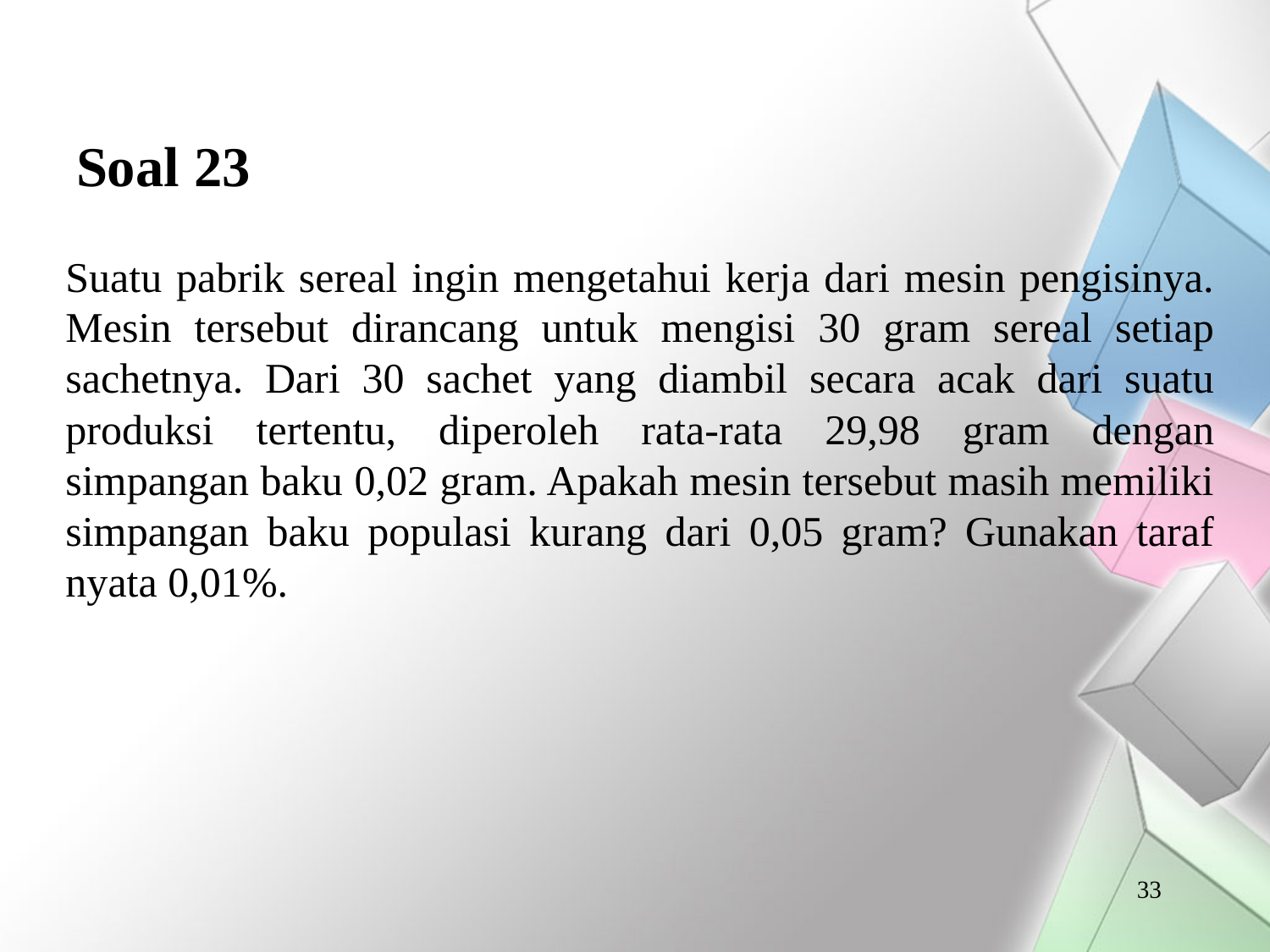

# Soal 23
Suatu pabrik sereal ingin mengetahui kerja dari mesin pengisinya. Mesin tersebut dirancang untuk mengisi 30 gram sereal setiap sachetnya. Dari 30 sachet yang diambil secara acak dari suatu produksi tertentu, diperoleh rata-rata 29,98 gram dengan simpangan baku 0,02 gram. Apakah mesin tersebut masih memiliki simpangan baku populasi kurang dari 0,05 gram? Gunakan taraf nyata 0,01%.
33